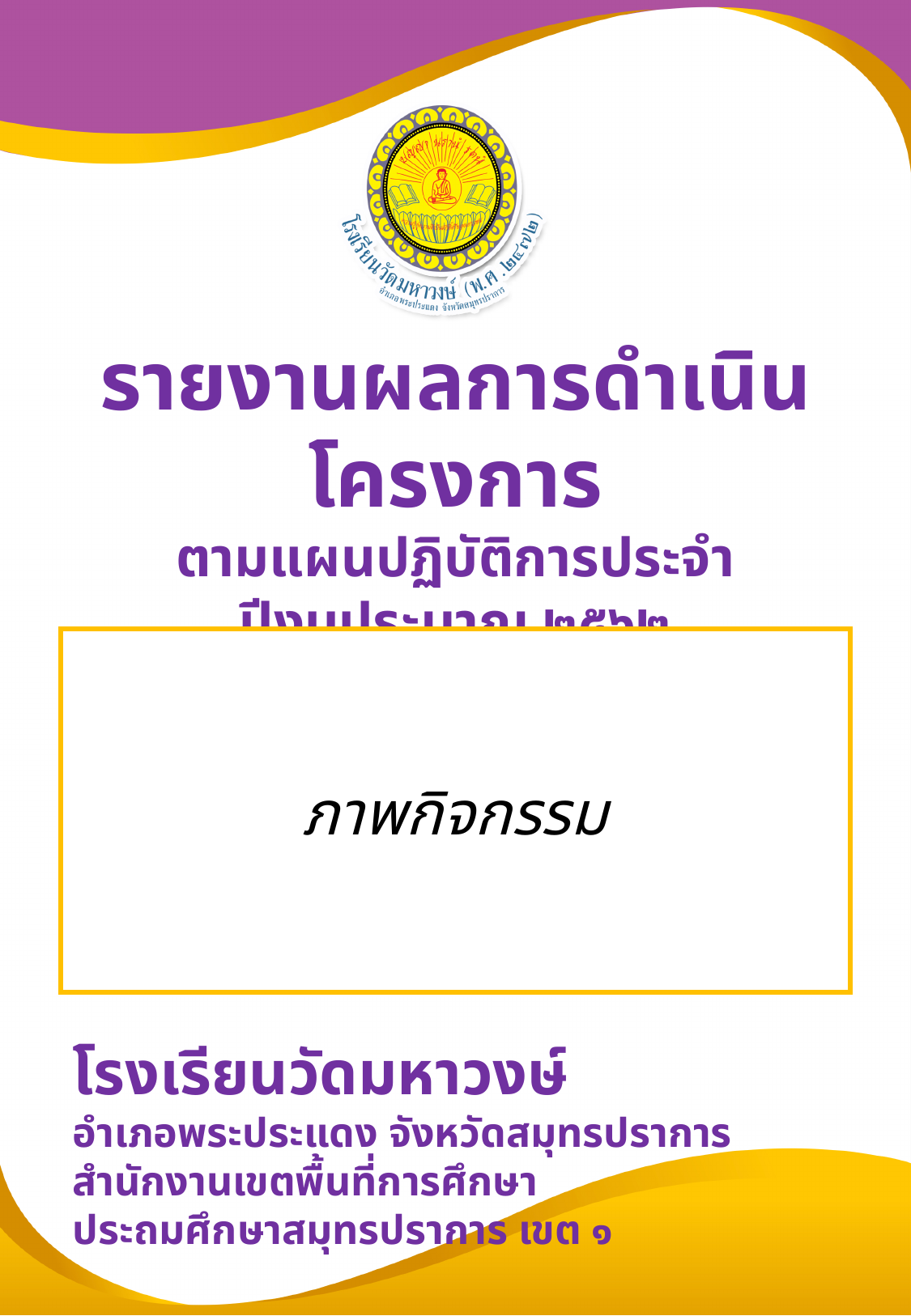

รายงานผลการดำเนินโครงการ
ตามแผนปฏิบัติการประจำปีงบประมาณ ๒๕๖๒
โครงการ....................................................
ผู้รับผิดชอบ...............................................
ภาพกิจกรรม
โรงเรียนวัดมหาวงษ์
อำเภอพระประแดง จังหวัดสมุทรปราการ
สำนักงานเขตพื้นที่การศึกษา
ประถมศึกษาสมุทรปราการ เขต ๑